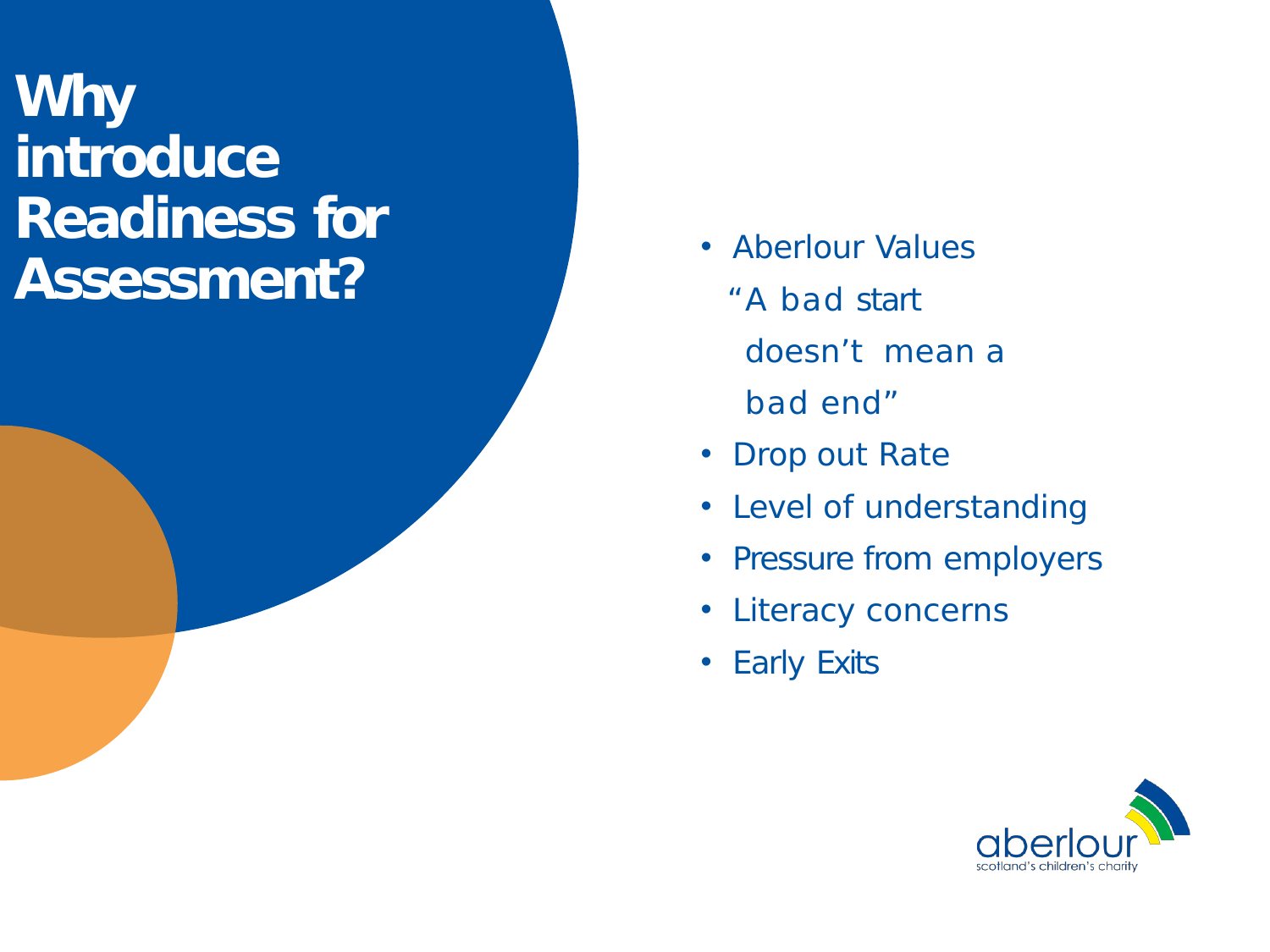

# Why introduce  Readiness for  Assessment?
Aberlour Values
“A bad start doesn’t  mean a bad end”
Drop out Rate
Level of understanding
Pressure from employers
Literacy concerns
Early Exits